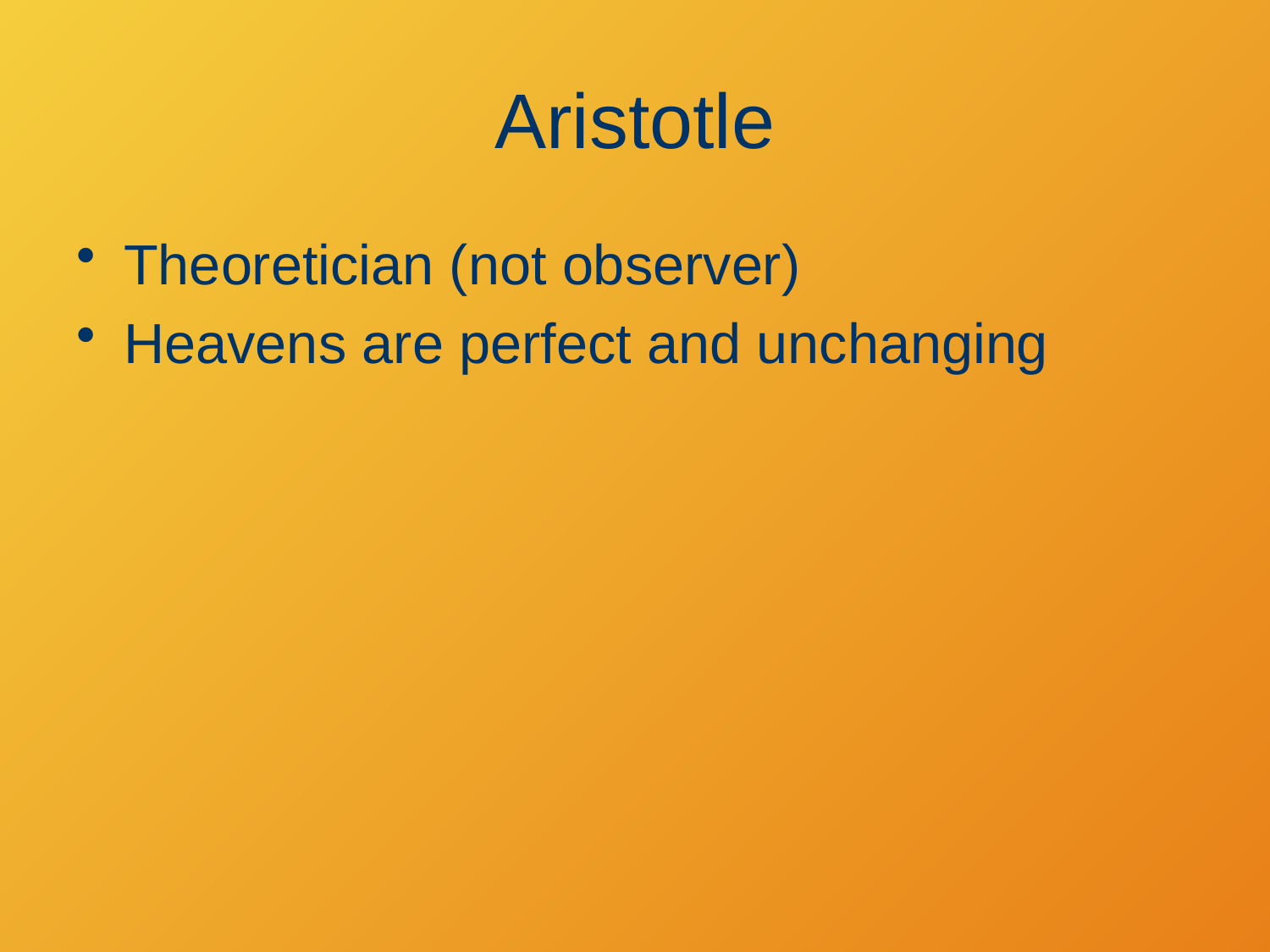

# Aristotle
Theoretician (not observer)
Heavens are perfect and unchanging